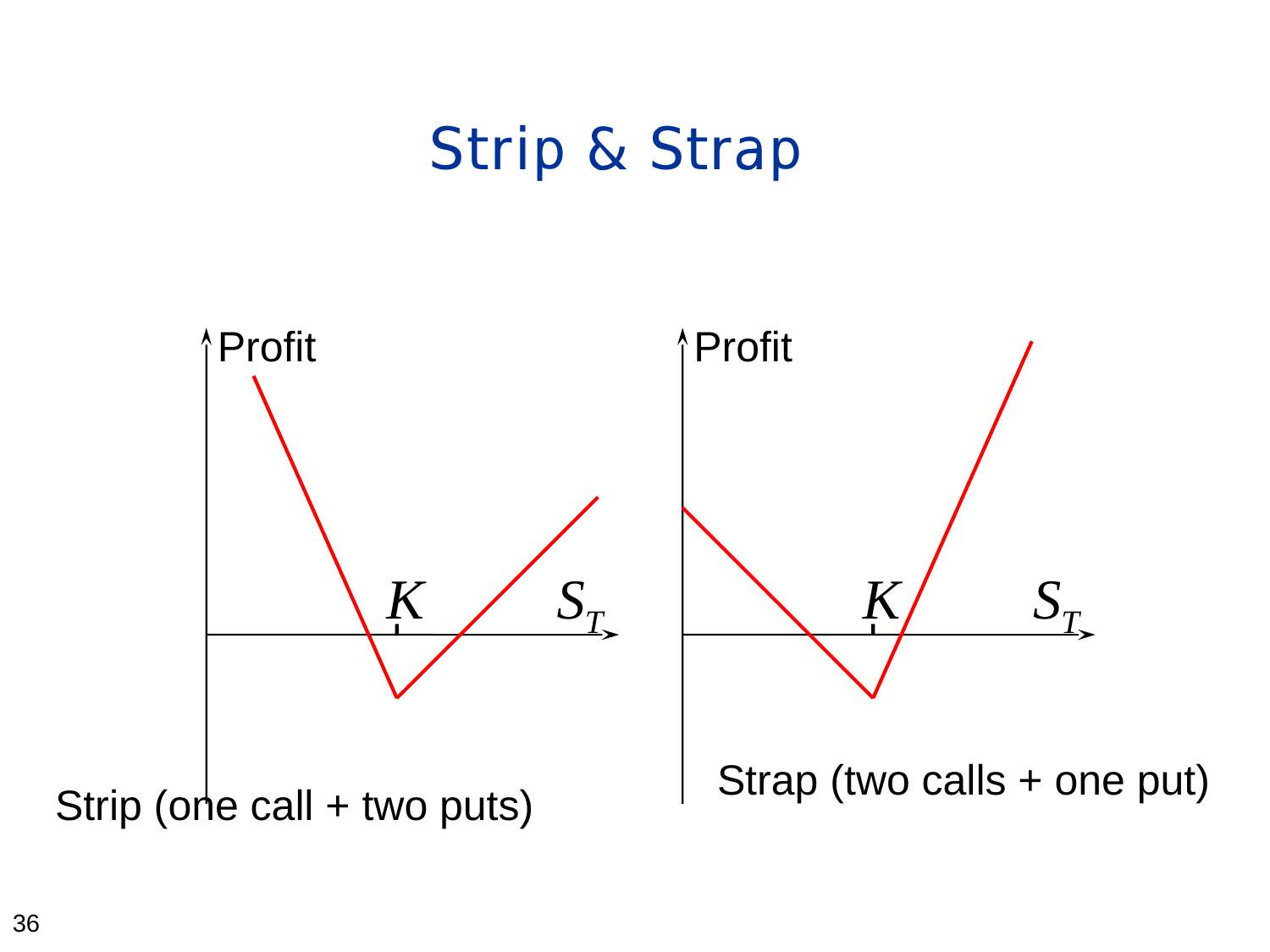

36
# Strip & Strap

Profit
Profit

K
ST
K
ST

Strap (two calls + one put)

Strip (one call + two puts)